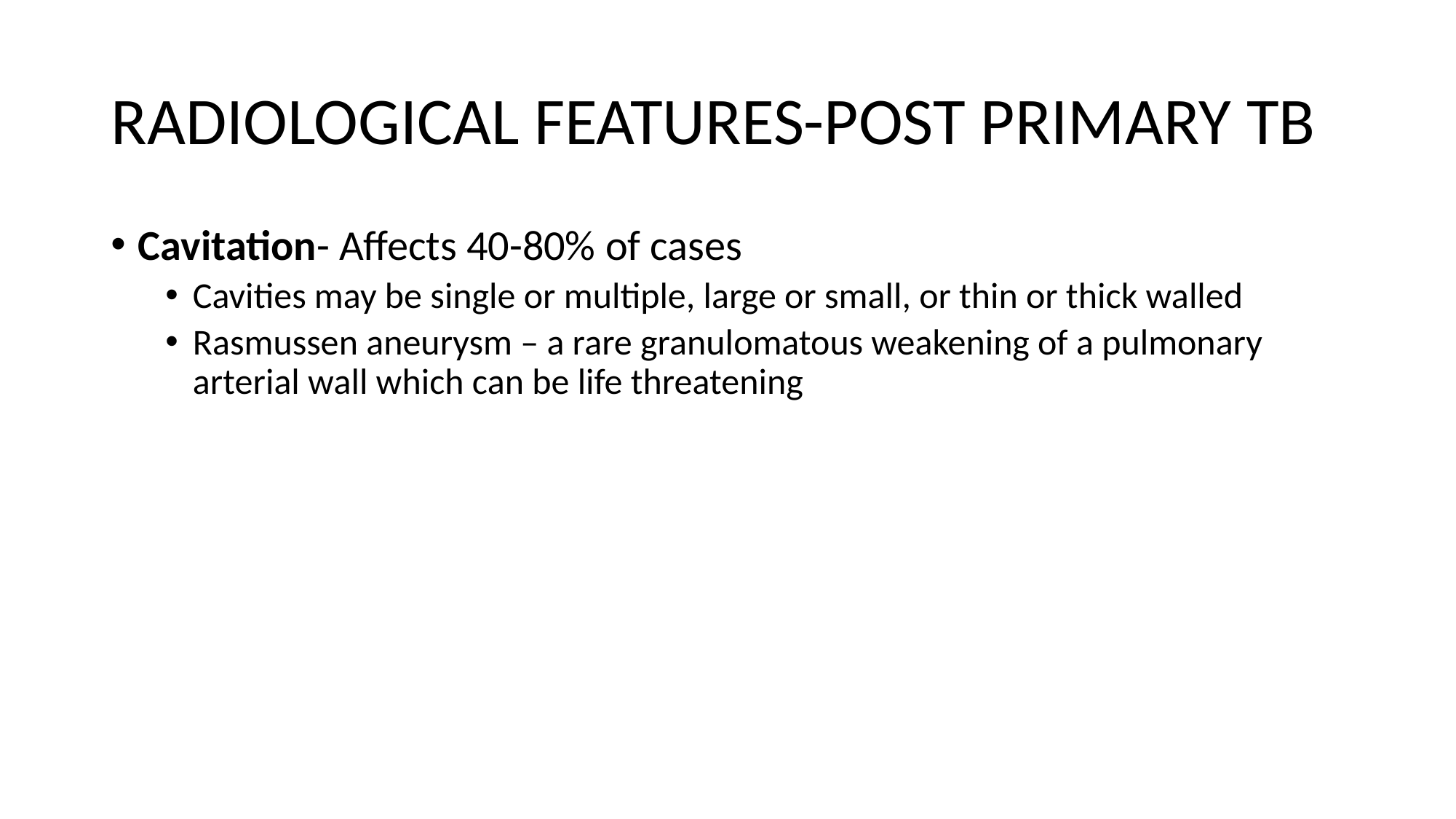

# RADIOLOGICAL FEATURES-POST PRIMARY TB
Cavitation- Affects 40-80% of cases
Cavities may be single or multiple, large or small, or thin or thick walled
Rasmussen aneurysm – a rare granulomatous weakening of a pulmonary arterial wall which can be life threatening